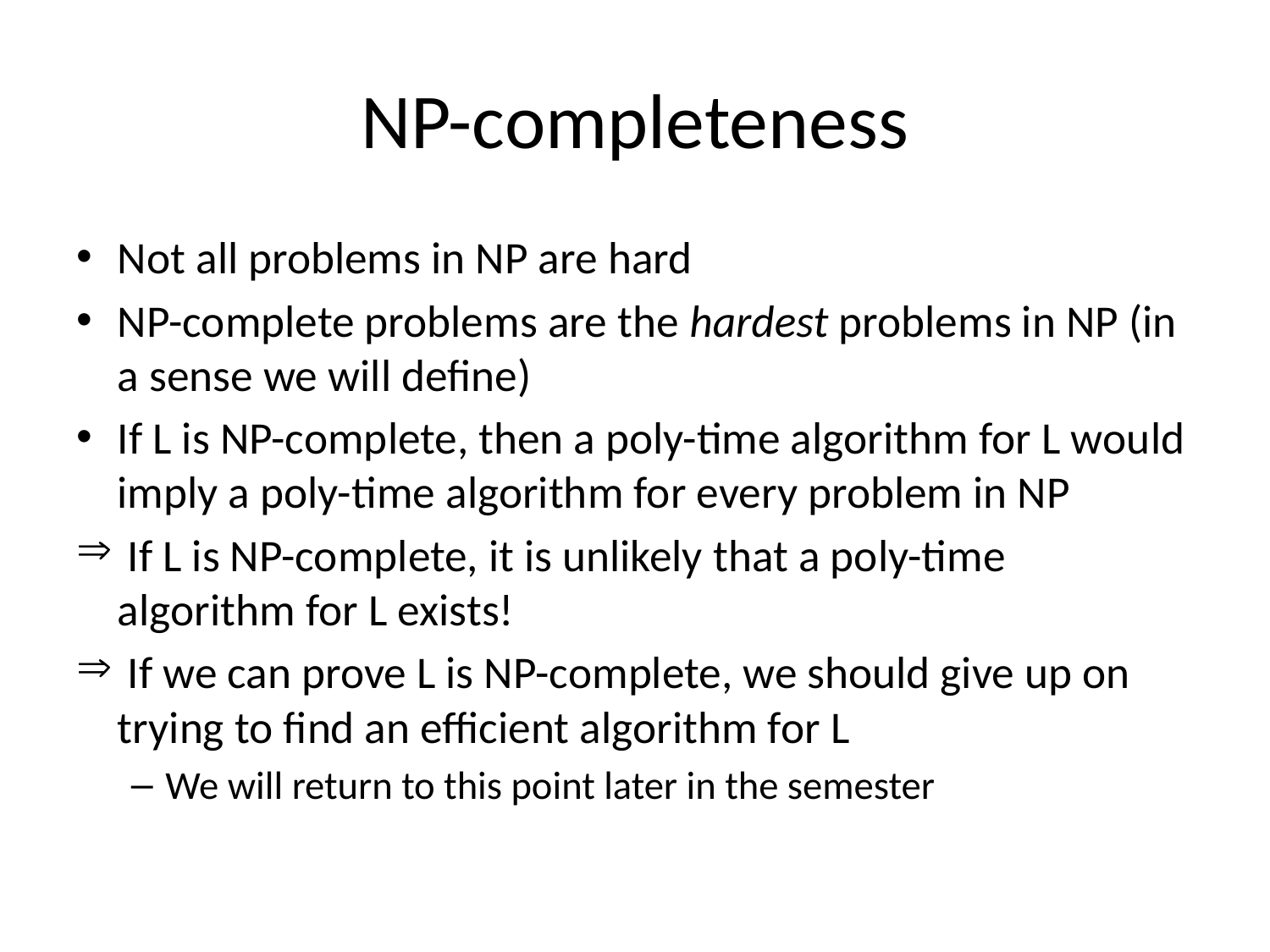

# NP-completeness
Not all problems in NP are hard
NP-complete problems are the hardest problems in NP (in a sense we will define)
If L is NP-complete, then a poly-time algorithm for L would imply a poly-time algorithm for every problem in NP
 If L is NP-complete, it is unlikely that a poly-time algorithm for L exists!
 If we can prove L is NP-complete, we should give up on trying to find an efficient algorithm for L
We will return to this point later in the semester